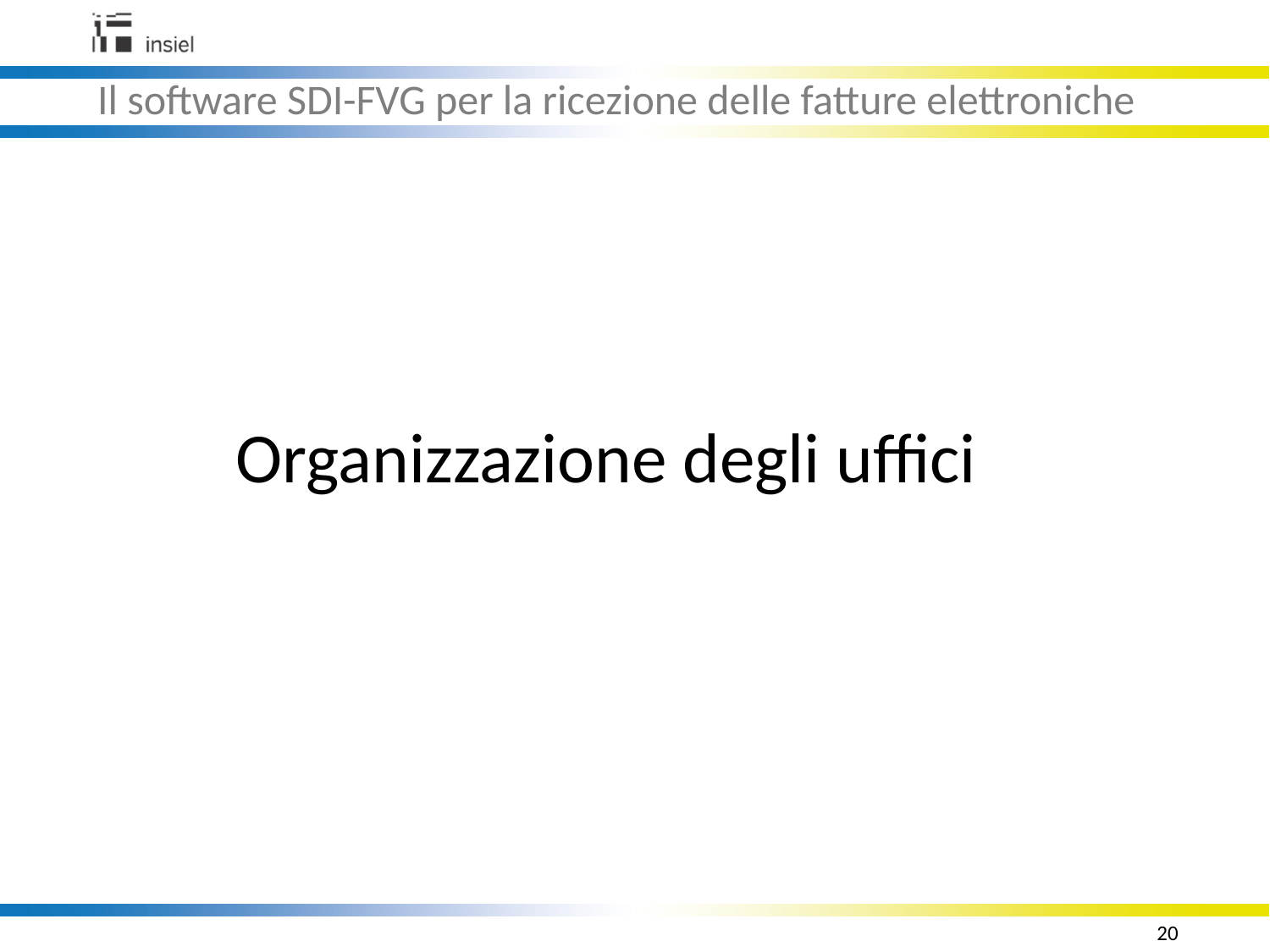

Il software SDI-FVG per la ricezione delle fatture elettroniche

Organizzazione degli uffici